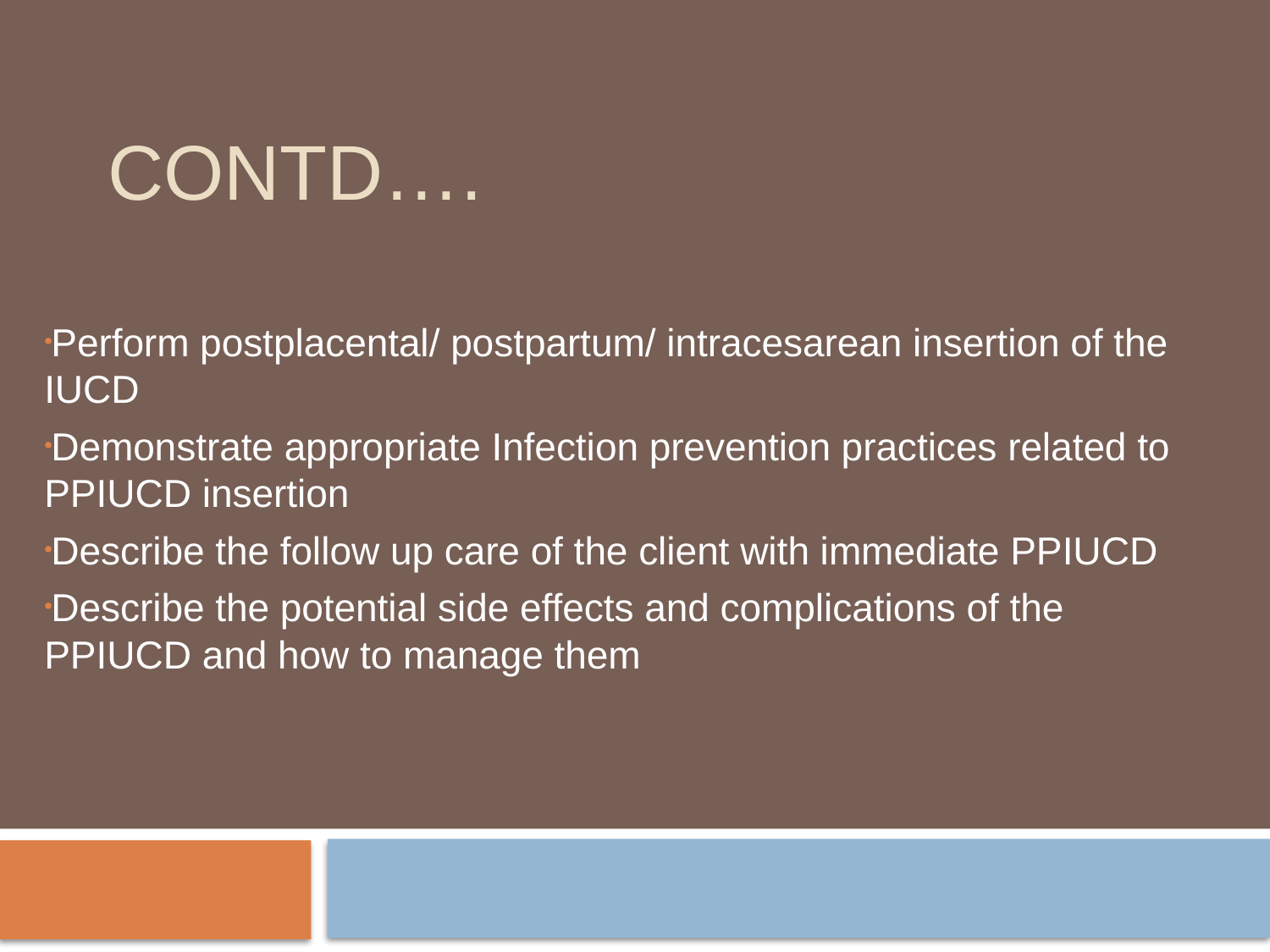

# CONTD….

Perform postplacental/ postpartum/ intracesarean insertion of the IUCD
Demonstrate appropriate Infection prevention practices related to PPIUCD insertion
Describe the follow up care of the client with immediate PPIUCD
Describe the potential side effects and complications of the PPIUCD and how to manage them